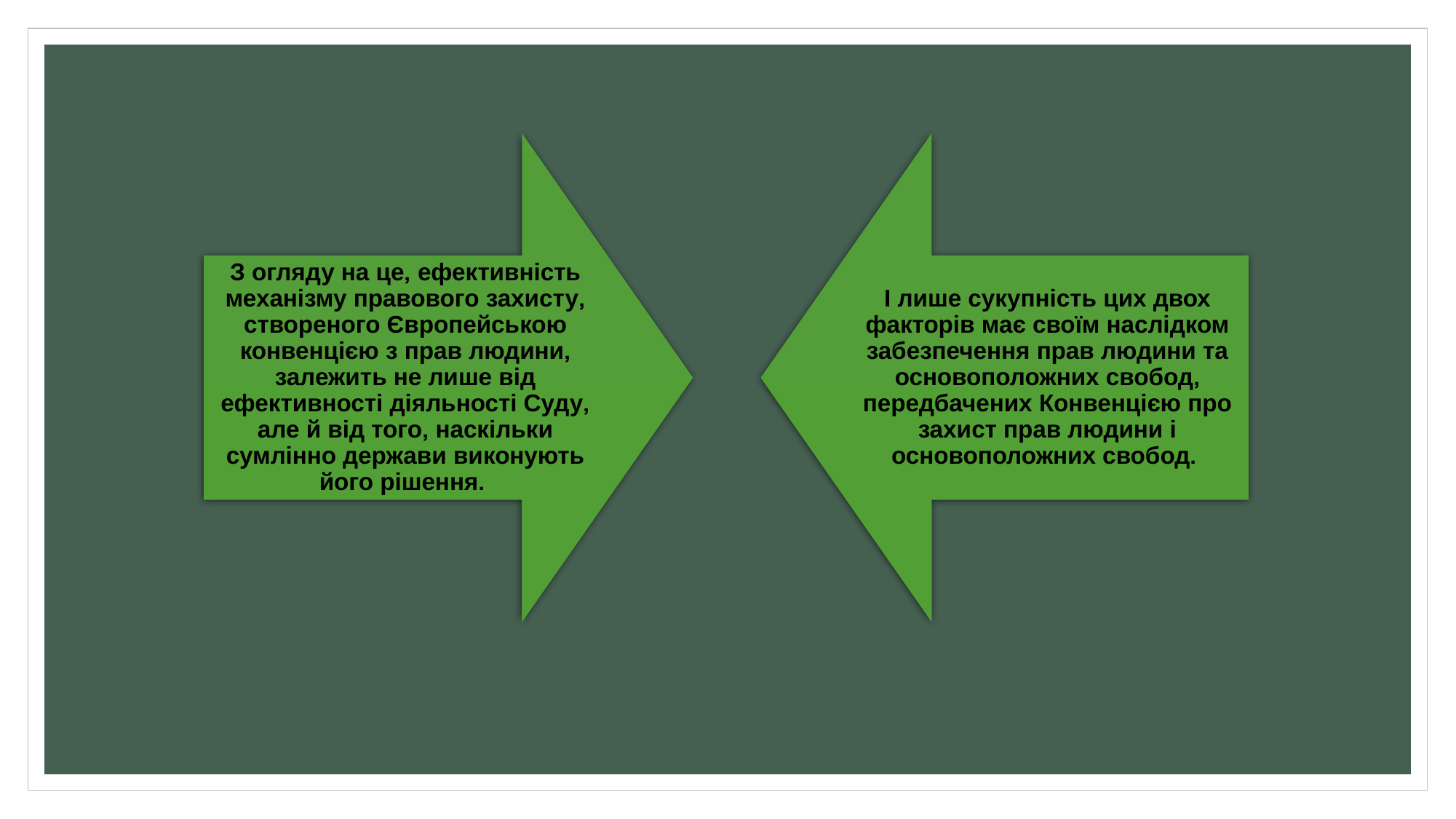

З огляду на це, ефективність механізму правового захисту, створеного Європейською конвенцією з прав людини, залежить не лише від ефективності діяльності Суду, але й від того, наскільки сумлінно держави виконують його рішення.
І лише сукупність цих двох факторів має своїм наслідком забезпечення прав людини та основоположних свобод, передбачених Конвенцією про захист прав людини і основоположних свобод.